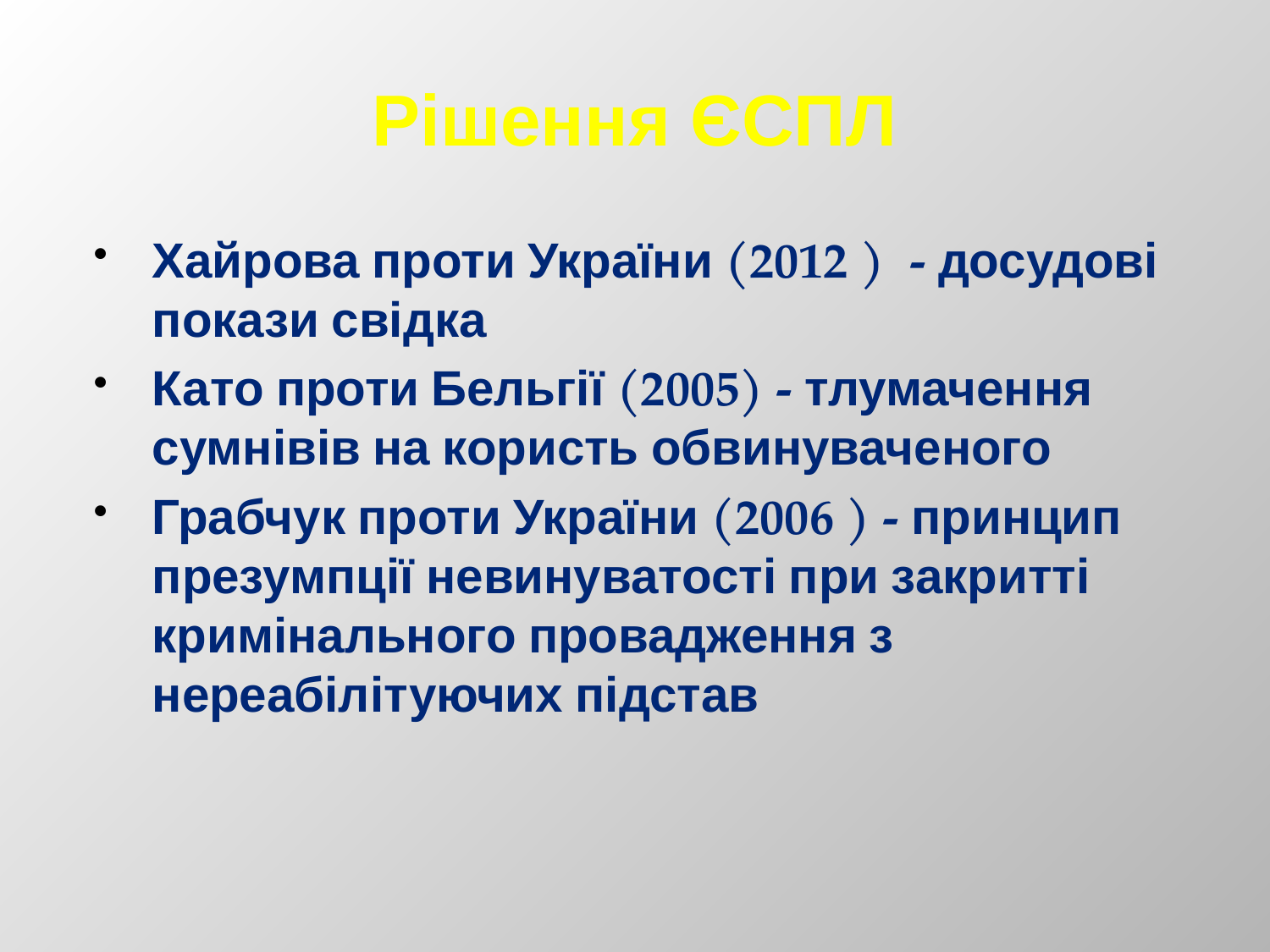

# Рішення ЄСПЛ
Хайрова проти України (2012 )  - досудові покази свідка
Като проти Бельгії (2005) - тлумачення сумнівів на користь обвинуваченого
Грабчук проти України (2006 ) - принцип презумпції невинуватості при закритті кримінального провадження з нереабілітуючих підстав